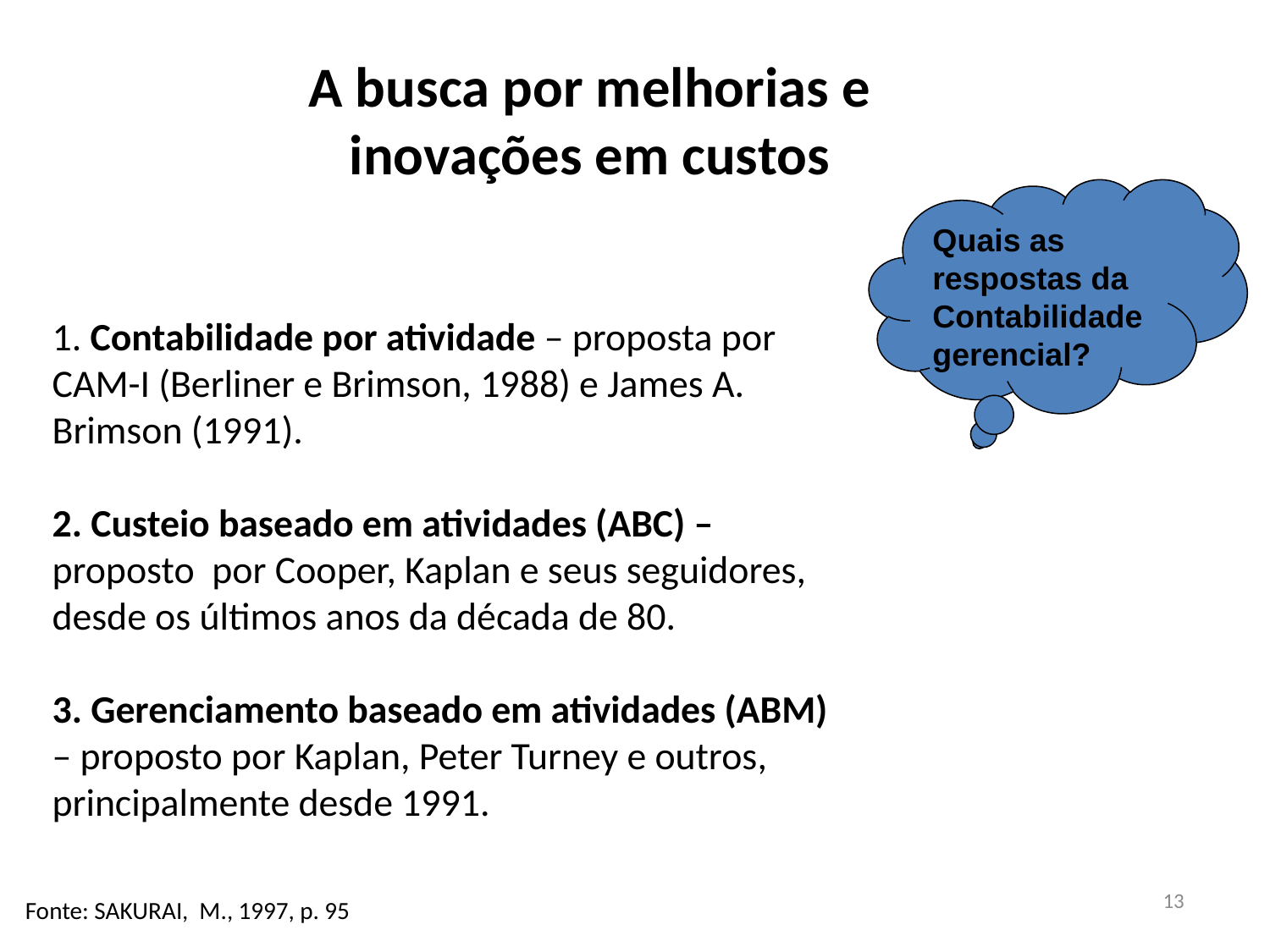

A busca por melhorias e inovações em custos
Quais as respostas da Contabilidade gerencial?

1. Contabilidade por atividade – proposta por CAM-I (Berliner e Brimson, 1988) e James A. Brimson (1991).

2. Custeio baseado em atividades (ABC) – proposto  por Cooper, Kaplan e seus seguidores, desde os últimos anos da década de 80.

3. Gerenciamento baseado em atividades (ABM) – proposto por Kaplan, Peter Turney e outros, principalmente desde 1991.
13
Fonte: SAKURAI,  M., 1997, p. 95